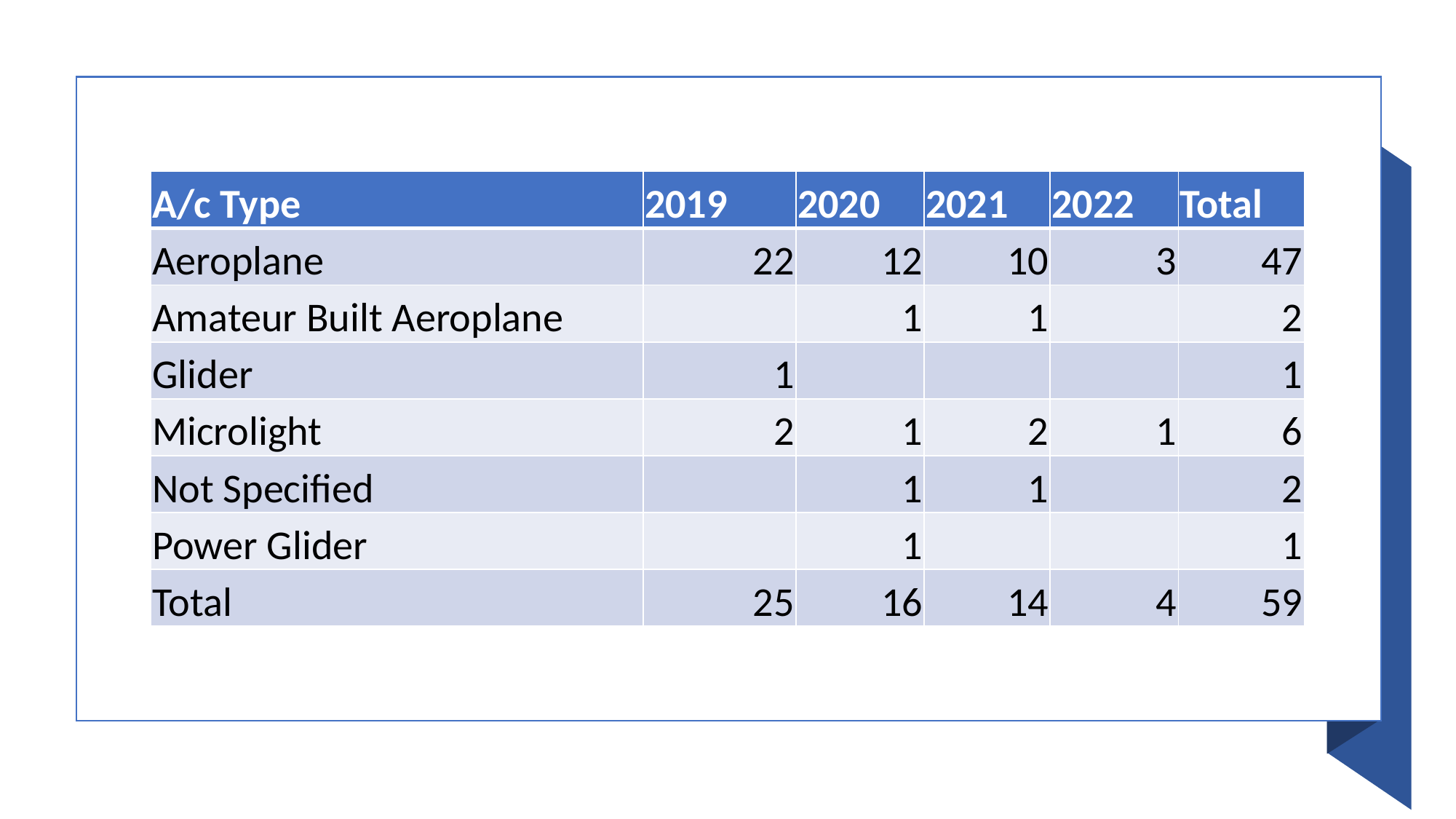

| A/c Type | 2019 | 2020 | 2021 | 2022 | Total |
| --- | --- | --- | --- | --- | --- |
| Aeroplane | 22 | 12 | 10 | 3 | 47 |
| Amateur Built Aeroplane |  | 1 | 1 |  | 2 |
| Glider | 1 |  |  |  | 1 |
| Microlight | 2 | 1 | 2 | 1 | 6 |
| Not Specified |  | 1 | 1 |  | 2 |
| Power Glider |  | 1 |  |  | 1 |
| Total | 25 | 16 | 14 | 4 | 59 |